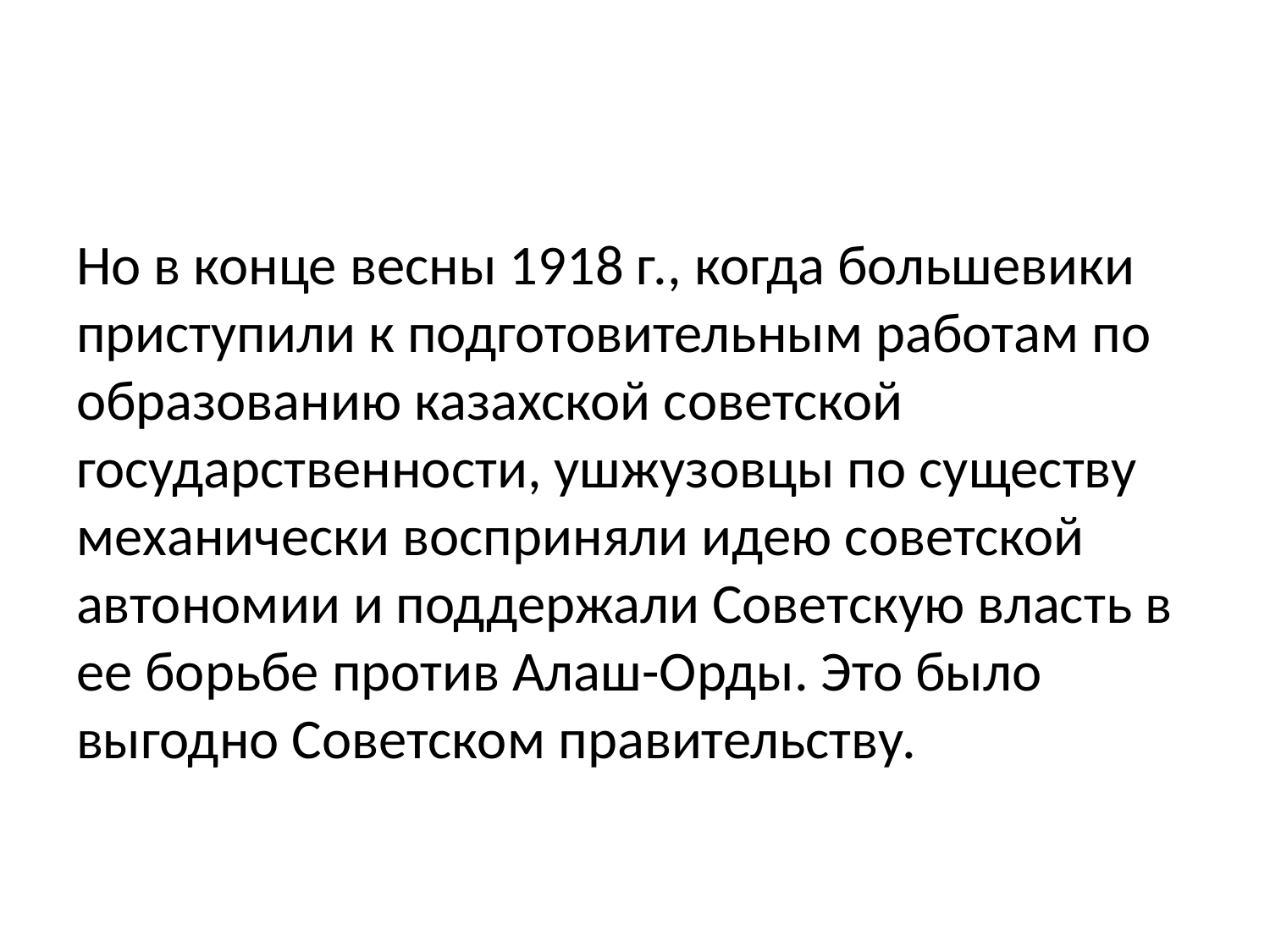

#
Но в конце весны 1918 г., когда большевики приступили к подготовительным работам по образованию казахской советской государственности, ушжузовцы по существу механически восприняли идею советской автономии и поддержали Советскую власть в ее борьбе против Алаш-Орды. Это было выгодно Советском правительству.